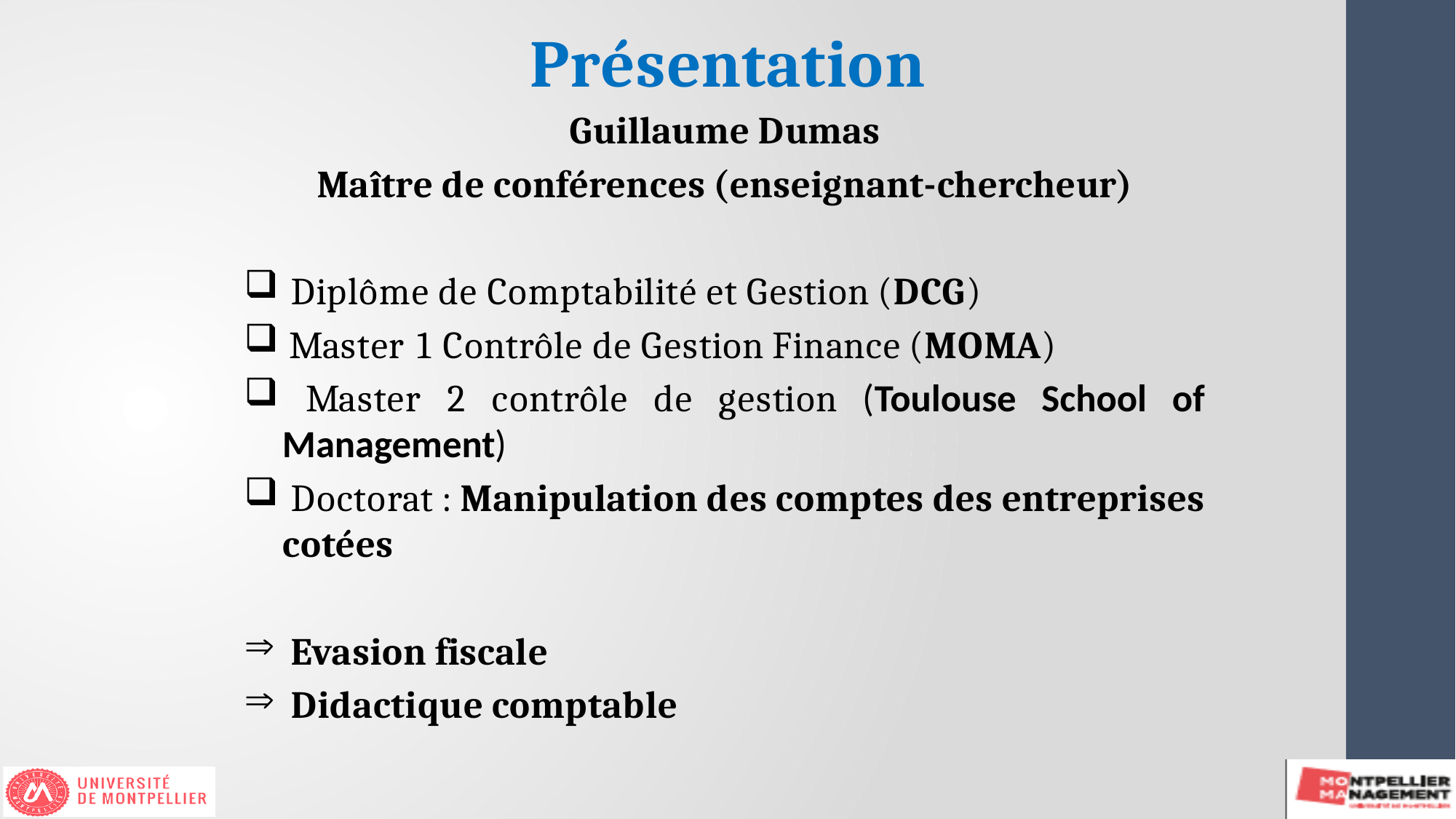

Présentation
Guillaume Dumas
Maître de conférences (enseignant-chercheur)

 Diplôme de Comptabilité et Gestion (DCG)
 Master 1 Contrôle de Gestion Finance (MOMA)
 Master 2 contrôle de gestion (Toulouse School of Management)
 Doctorat : Manipulation des comptes des entreprises cotées

 Evasion fiscale
 Didactique comptable